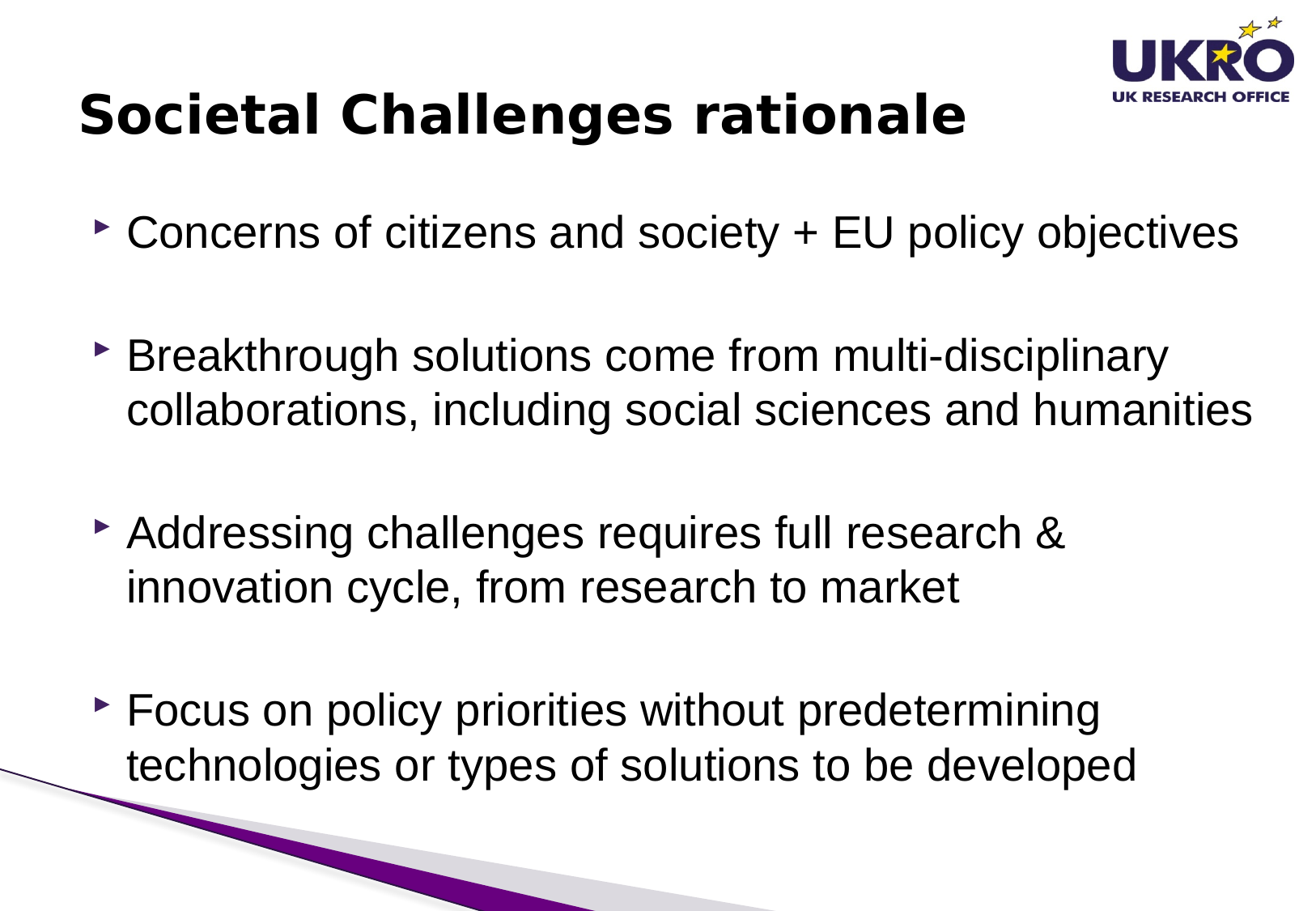

# Societal Challenges rationale
Concerns of citizens and society + EU policy objectives

Breakthrough solutions come from multi-disciplinary collaborations, including social sciences and humanities

Addressing challenges requires full research & innovation cycle, from research to market

Focus on policy priorities without predetermining technologies or types of solutions to be developed